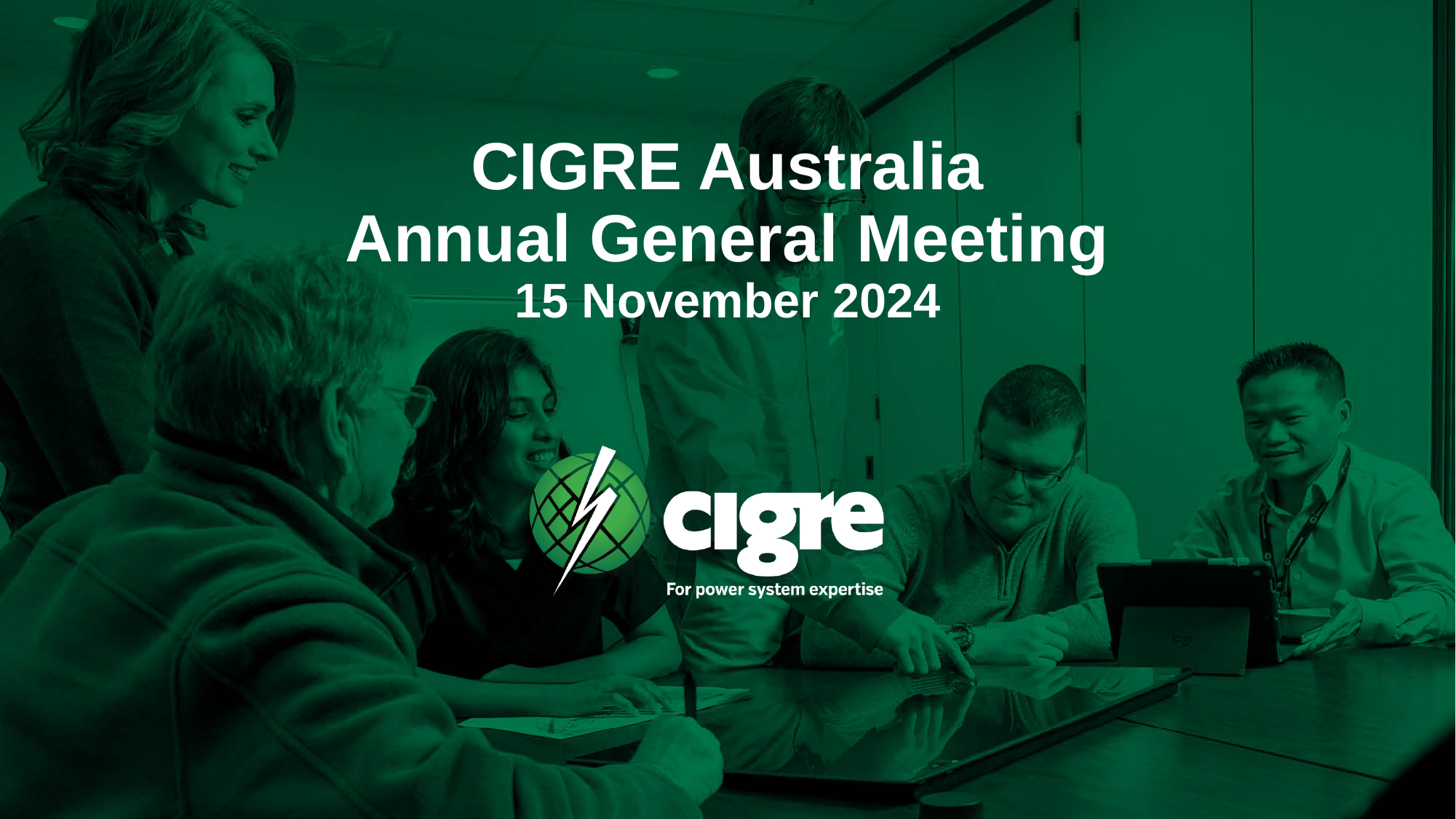

# CIGRE Australia Annual General Meeting 15 November 2024